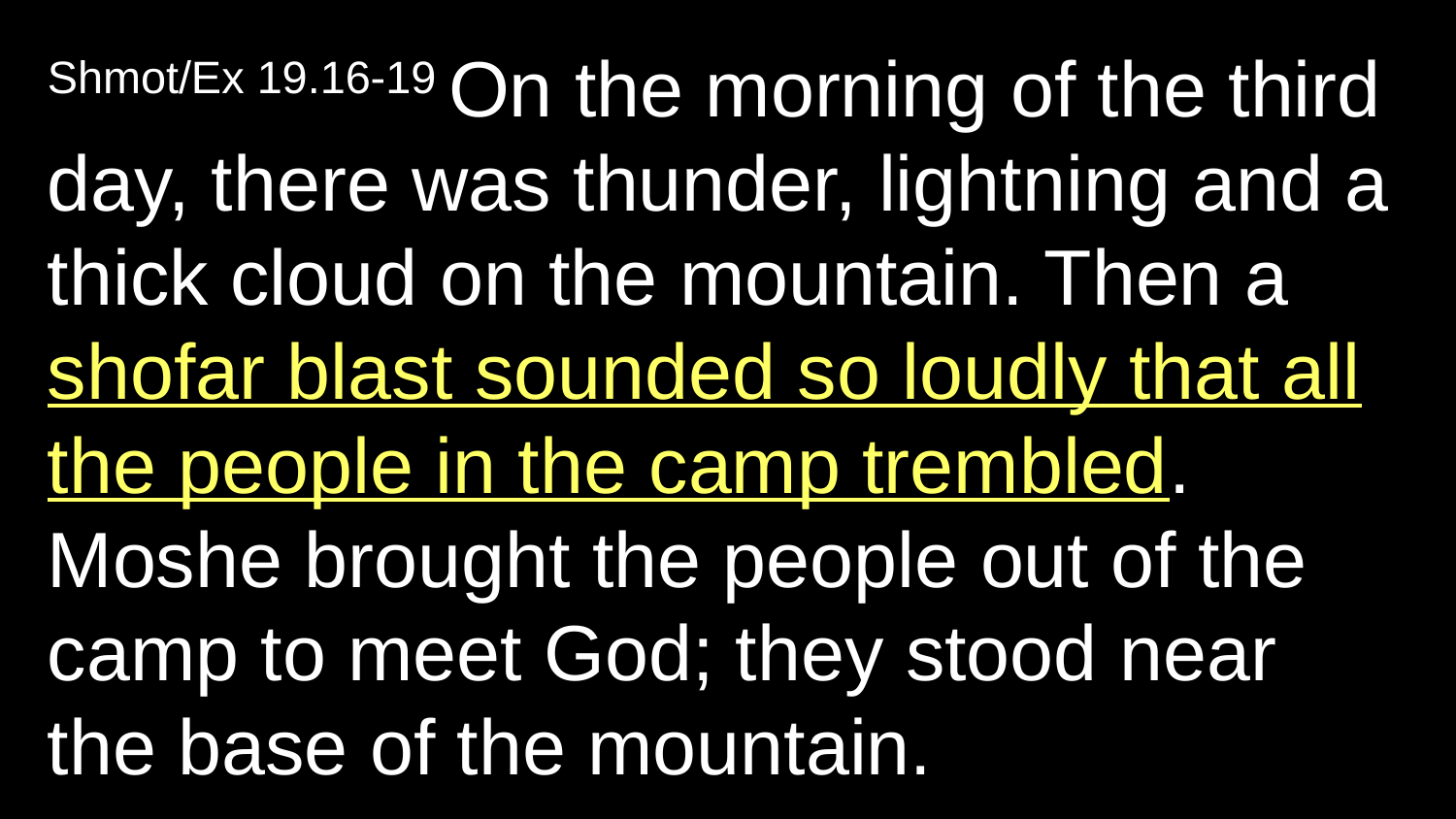

Shmot/Ex 19.16-19 On the morning of the third day, there was thunder, lightning and a thick cloud on the mountain. Then a shofar blast sounded so loudly that all the people in the camp trembled.  Moshe brought the people out of the camp to meet God; they stood near the base of the mountain.